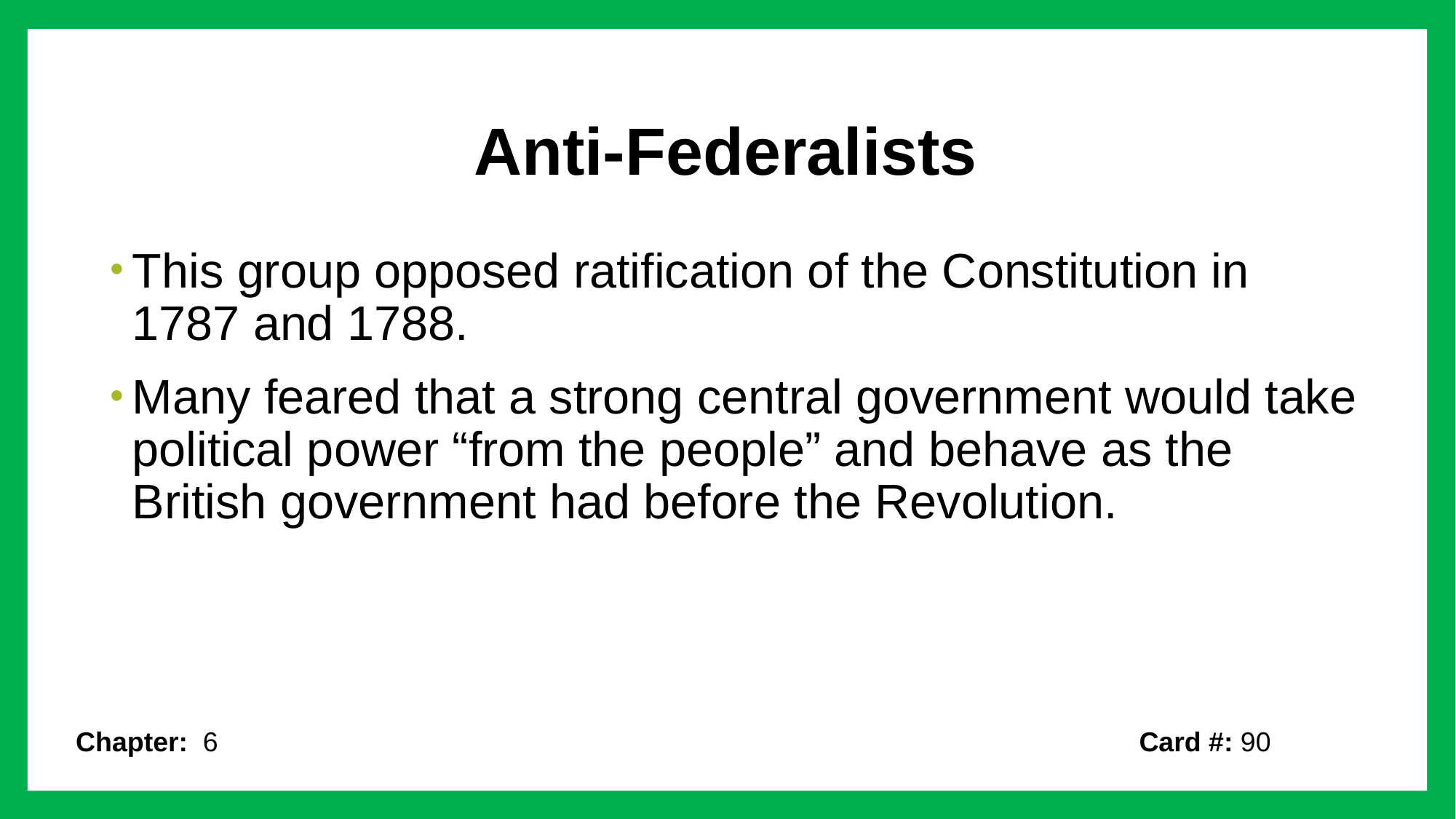

# Anti-Federalists
This group opposed ratification of the Constitution in 1787 and 1788.
Many feared that a strong central government would take political power “from the people” and behave as the British government had before the Revolution.
Card #: 90
Chapter:  6